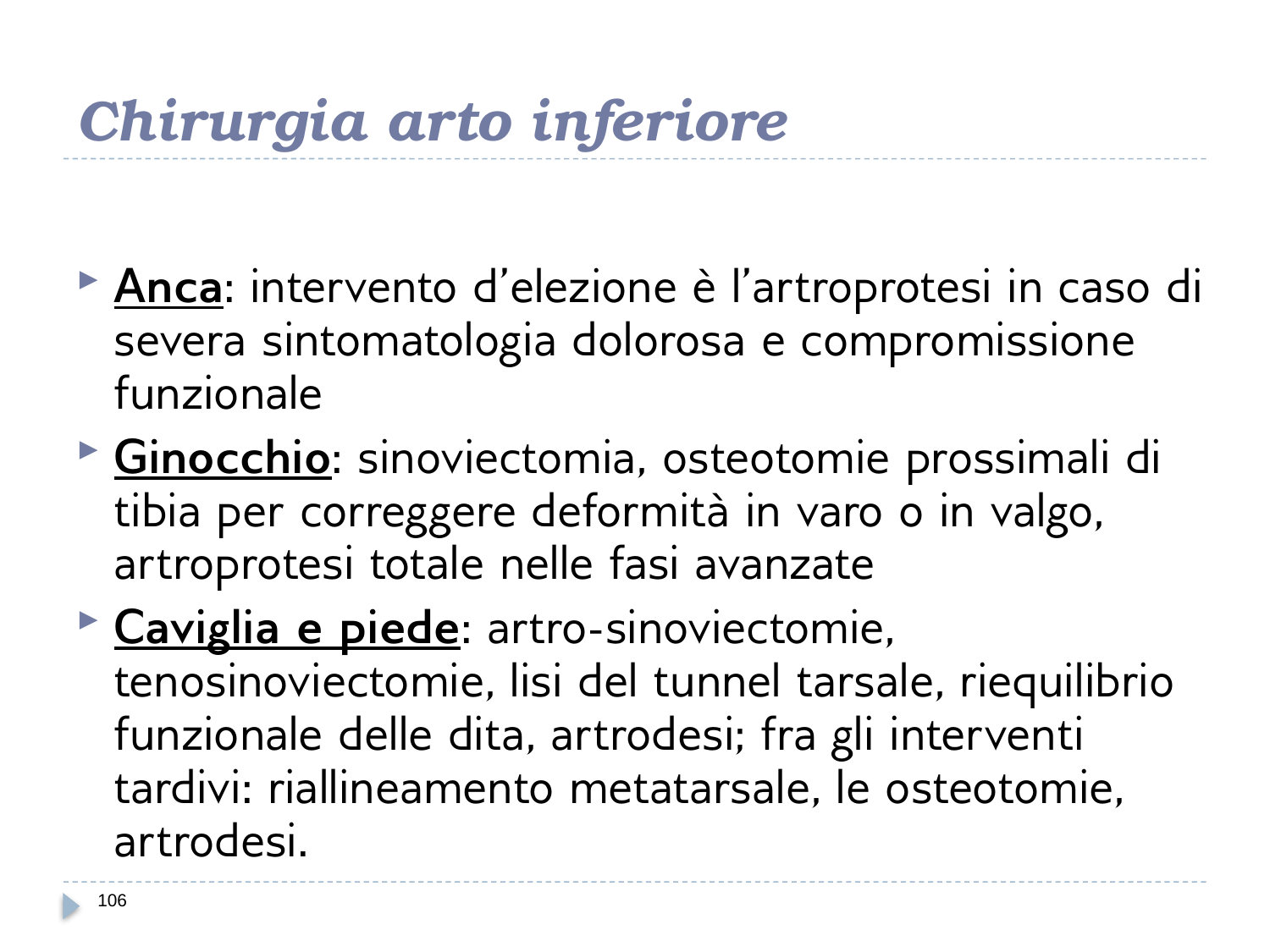

# Chirurgia arto inferiore
Anca: intervento d’elezione è l’artroprotesi in caso di severa sintomatologia dolorosa e compromissione funzionale
Ginocchio: sinoviectomia, osteotomie prossimali di tibia per correggere deformità in varo o in valgo, artroprotesi totale nelle fasi avanzate
Caviglia e piede: artro-sinoviectomie, tenosinoviectomie, lisi del tunnel tarsale, riequilibrio funzionale delle dita, artrodesi; fra gli interventi tardivi: riallineamento metatarsale, le osteotomie, artrodesi.
106